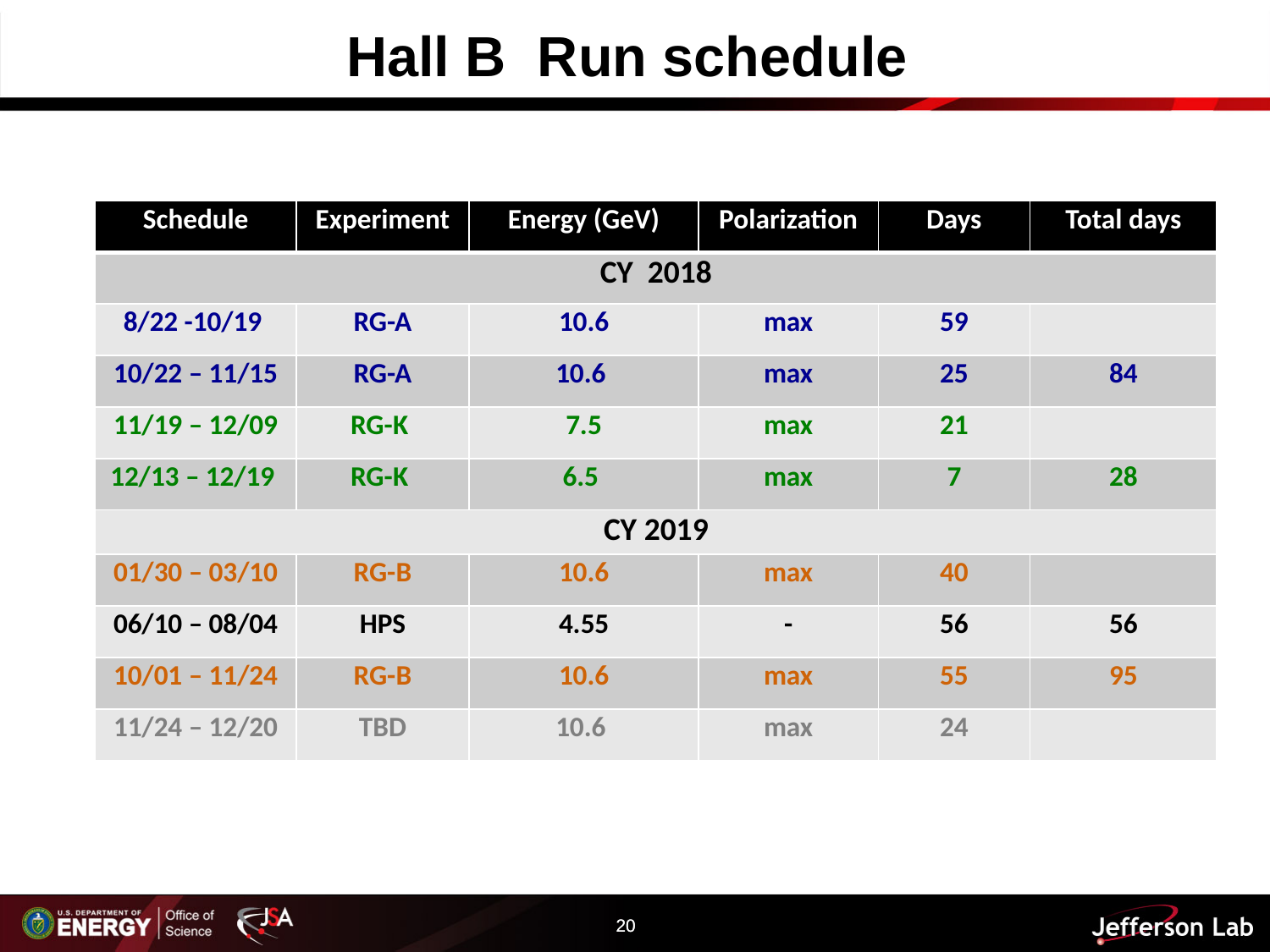

# Hall B  Run schedule
| Schedule | Experiment | Energy (GeV) | Polarization | Days | Total days |
| --- | --- | --- | --- | --- | --- |
| CY 2018 |  |  |  |  |  |
| 8/22 -10/19 | RG-A | 10.6 | max | 59 |  |
| 10/22 – 11/15 | RG-A | 10.6 | max | 25 | 84 |
| 11/19 – 12/09 | RG-K | 7.5 | max | 21 |  |
| 12/13 – 12/19 | RG-K | 6.5 | max | 7 | 28 |
| CY 2019 |  |  |  |  |  |
| 01/30 – 03/10 | RG-B | 10.6 | max | 40 |  |
| 06/10 – 08/04 | HPS | 4.55 | - | 56 | 56 |
| 10/01 – 11/24 | RG-B | 10.6 | max | 55 | 95 |
| 11/24 – 12/20 | TBD | 10.6 | max | 24 |  |